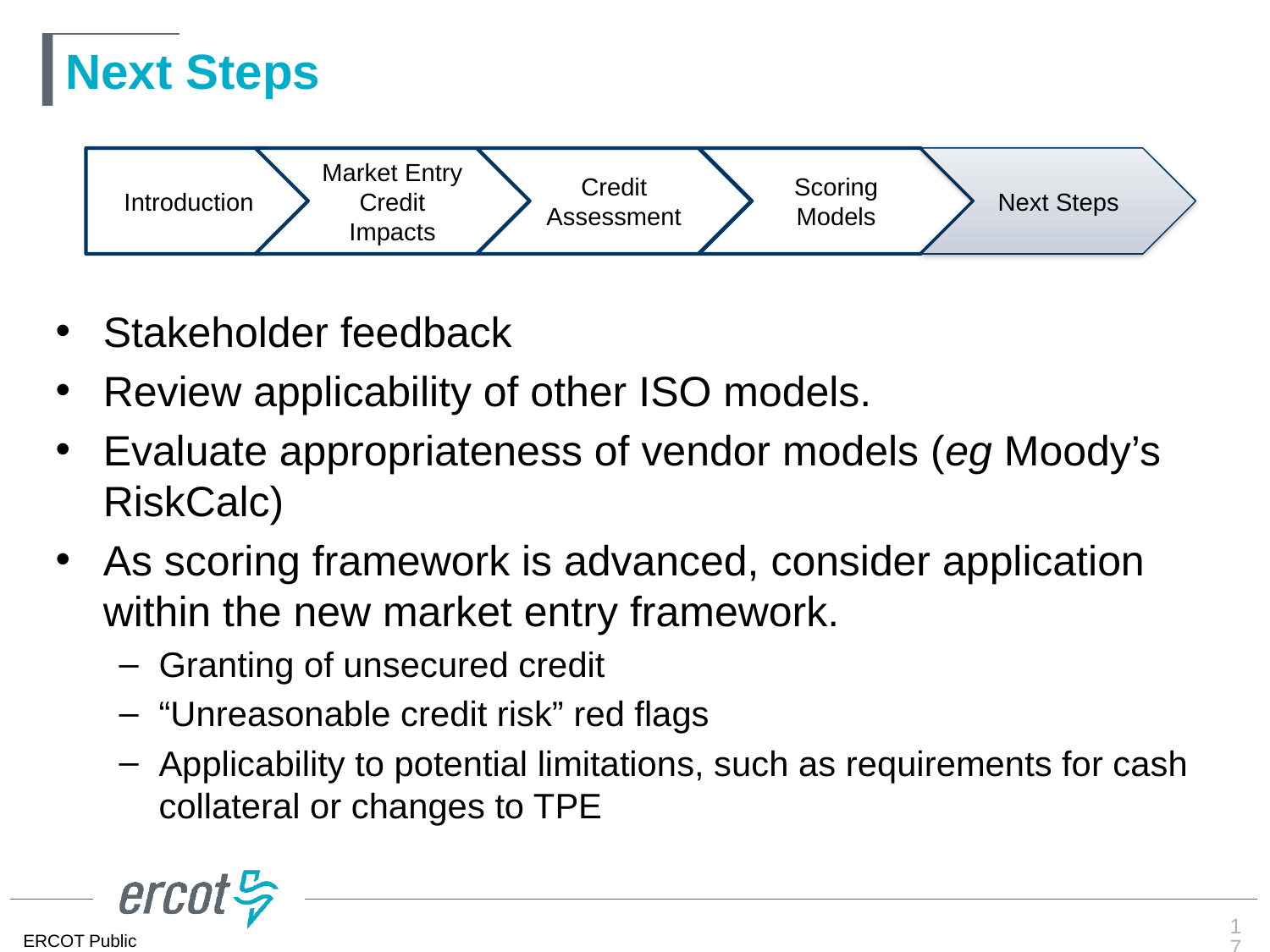

# Next Steps
Introduction
Market Entry Credit Impacts
Credit Assessment
Scoring Models
Next Steps

Stakeholder feedback
Review applicability of other ISO models.
Evaluate appropriateness of vendor models (eg Moody’s RiskCalc)
As scoring framework is advanced, consider application within the new market entry framework.
Granting of unsecured credit
“Unreasonable credit risk” red flags
Applicability to potential limitations, such as requirements for cash collateral or changes to TPE

17